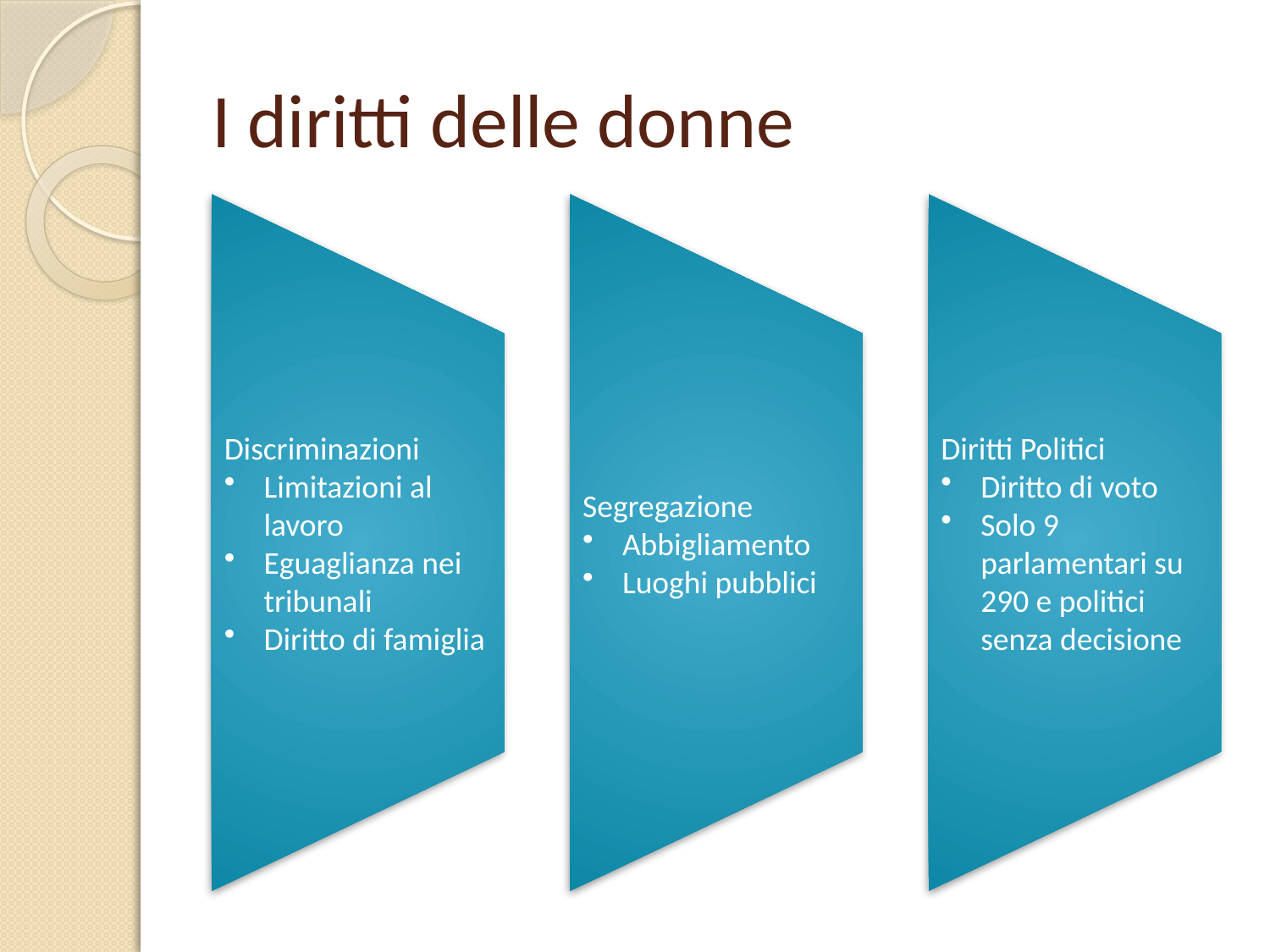

# I diritti delle donne
Discriminazioni
Limitazioni al lavoro
Eguaglianza nei tribunali
Segregazione
Abbigliamento
Luoghi pubblici
Diritti Politici
Diritto di voto
Solo 9 parlamentari su 290 e politici senza decisione
Diritto di famiglia